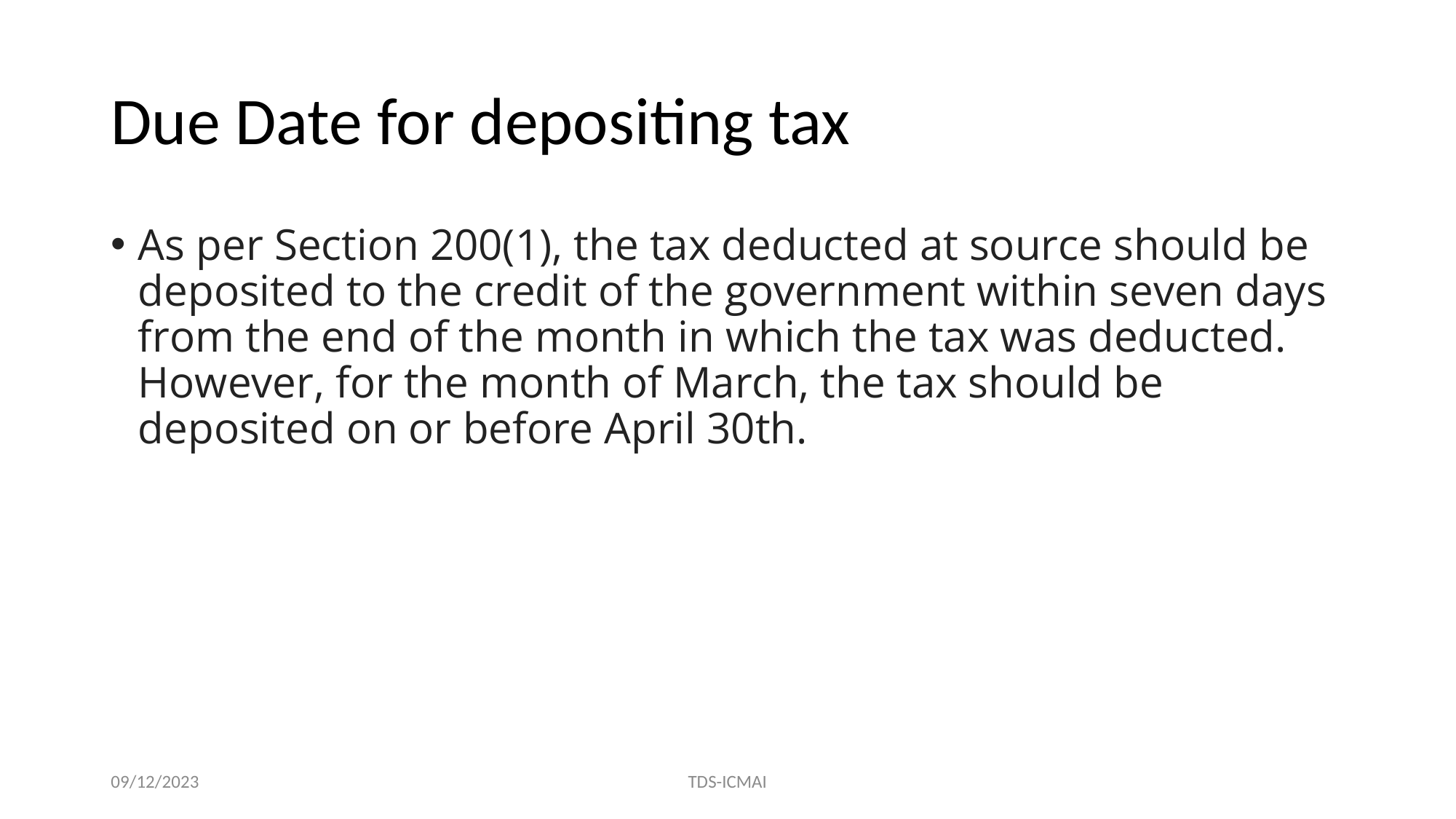

# Due Date for depositing tax
As per Section 200(1), the tax deducted at source should be deposited to the credit of the government within seven days from the end of the month in which the tax was deducted. However, for the month of March, the tax should be deposited on or before April 30th.
09/12/2023
TDS-ICMAI